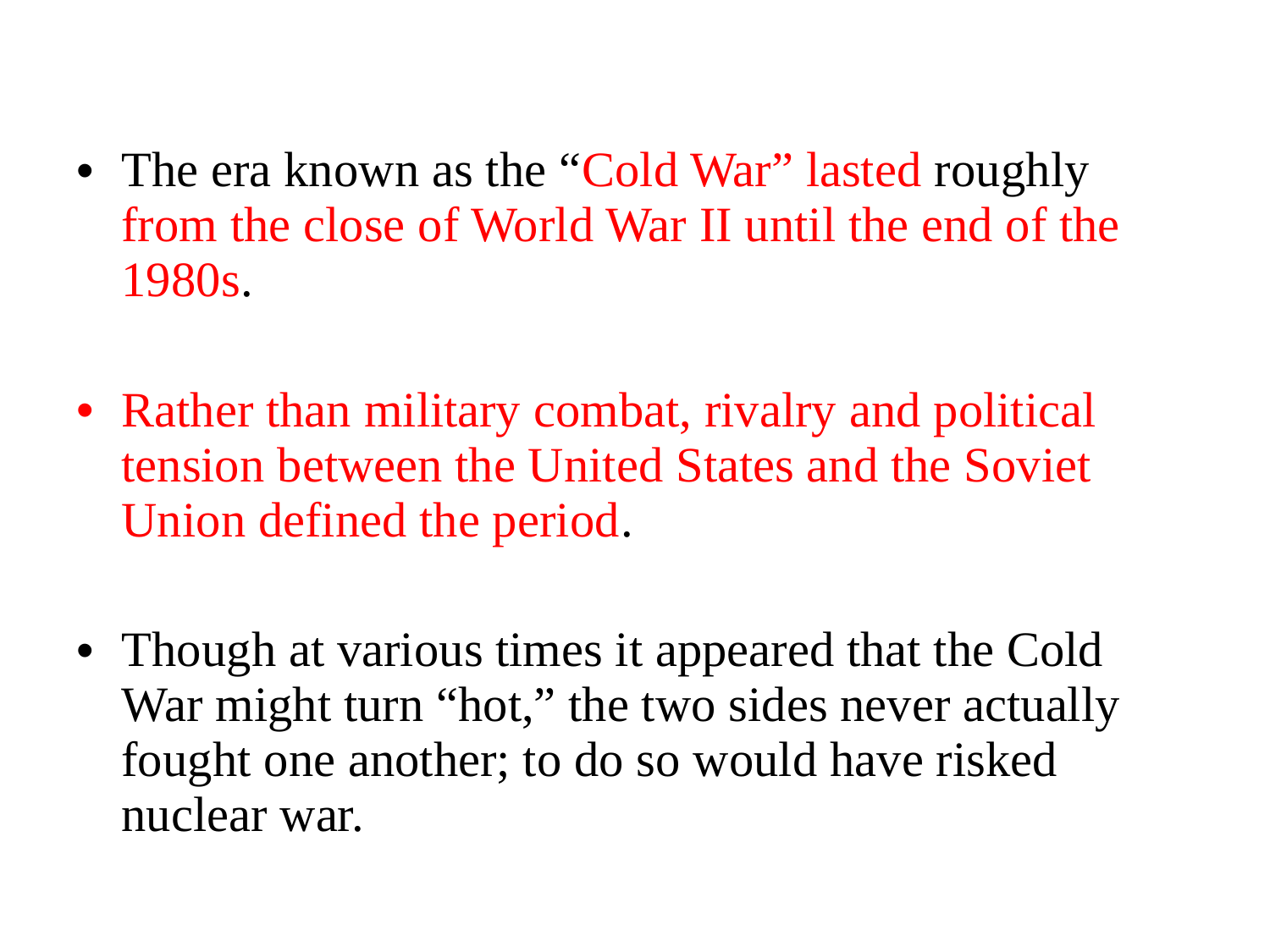

The era known as the “Cold War” lasted roughly from the close of World War II until the end of the 1980s.

Rather than military combat, rivalry and political tension between the United States and the Soviet Union defined the period.

Though at various times it appeared that the Cold War might turn “hot,” the two sides never actually fought one another; to do so would have risked nuclear war.